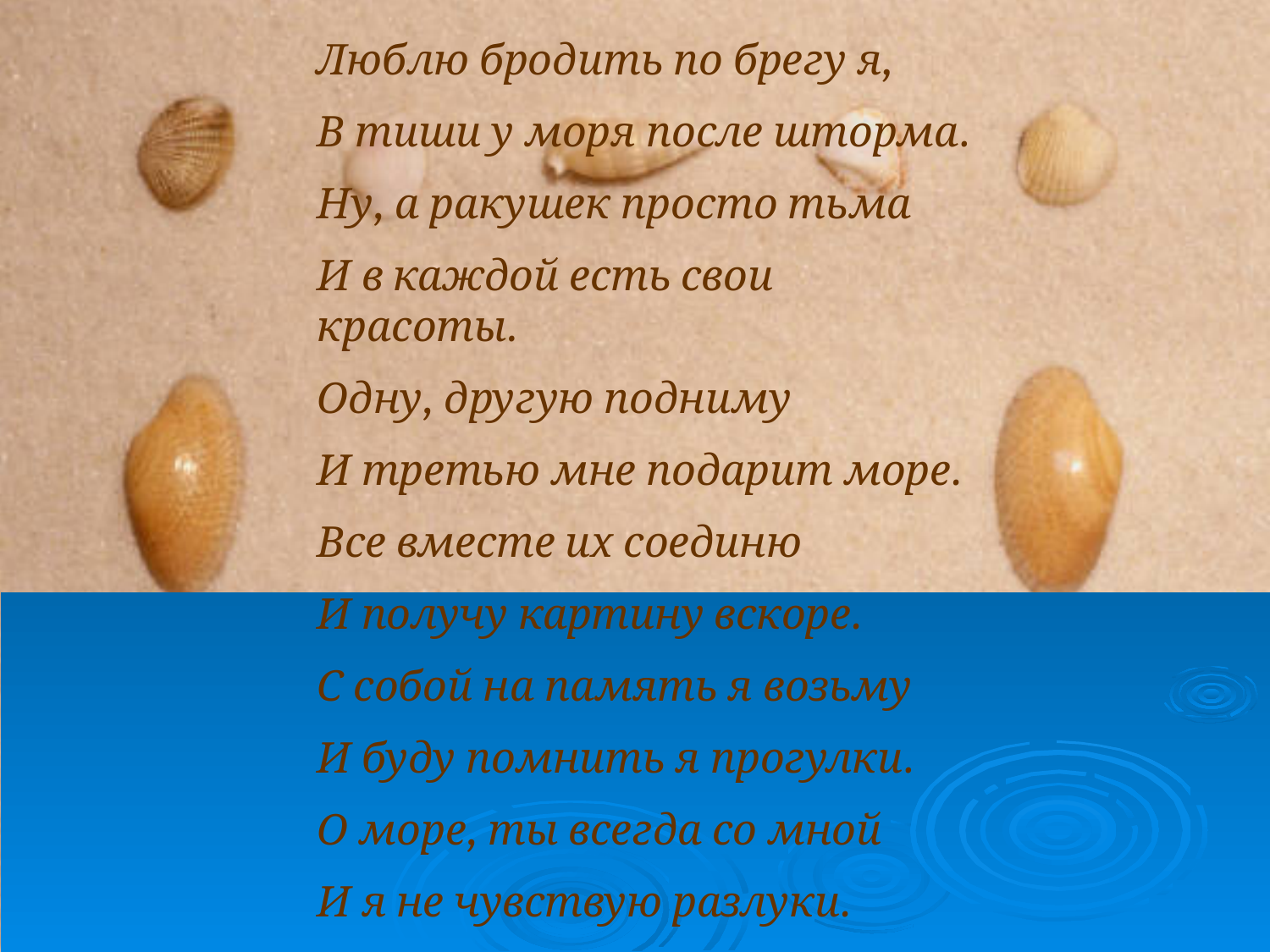

Люблю бродить по брегу я,
В тиши у моря после шторма.
Ну, а ракушек просто тьма
И в каждой есть свои красоты.
Одну, другую подниму
И третью мне подарит море.
Все вместе их соединю
И получу картину вскоре.
С собой на память я возьму
И буду помнить я прогулки.
О море, ты всегда со мной
И я не чувствую разлуки.